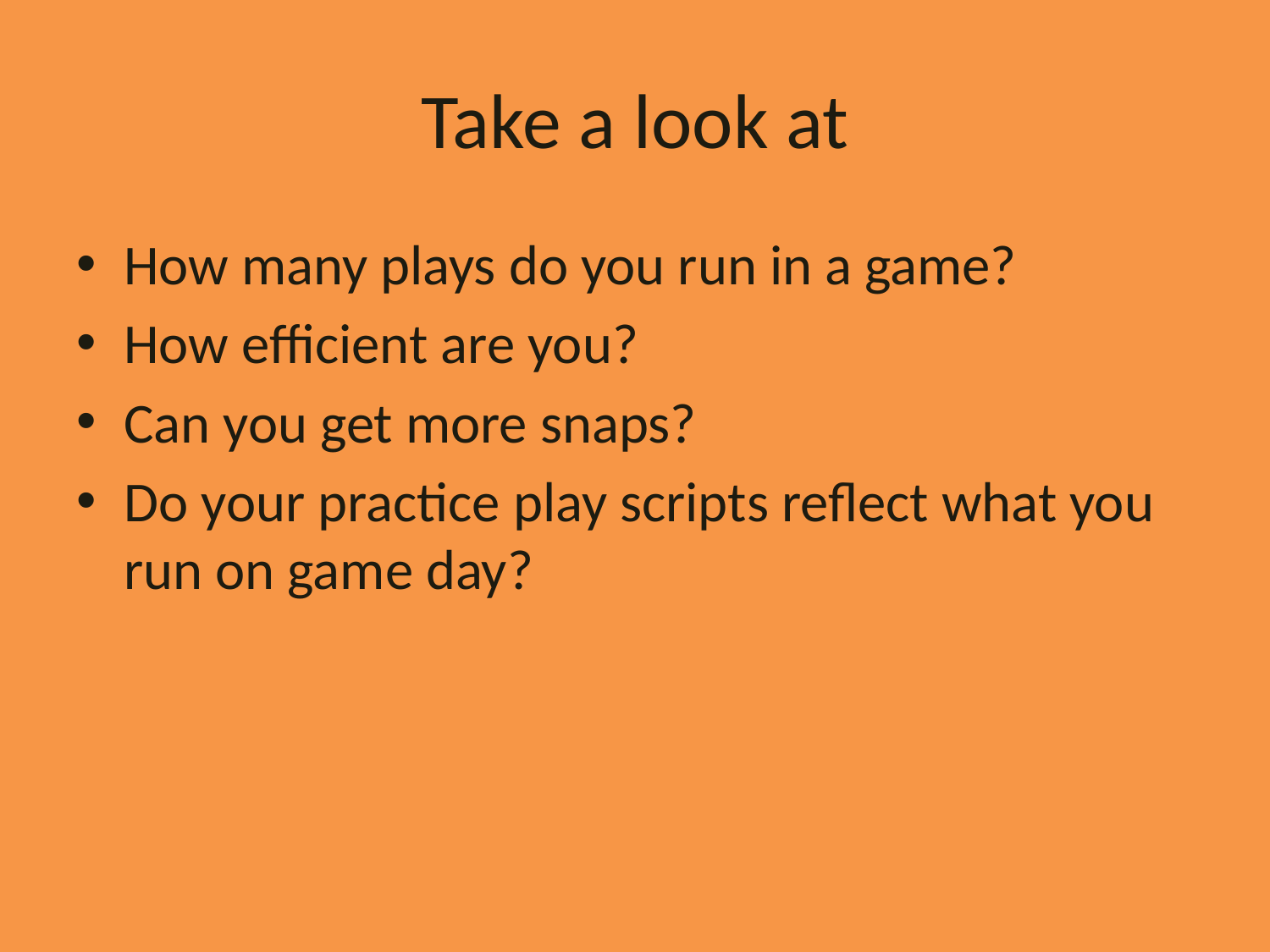

# Take a look at
How many plays do you run in a game?
How efficient are you?
Can you get more snaps?
Do your practice play scripts reflect what you run on game day?